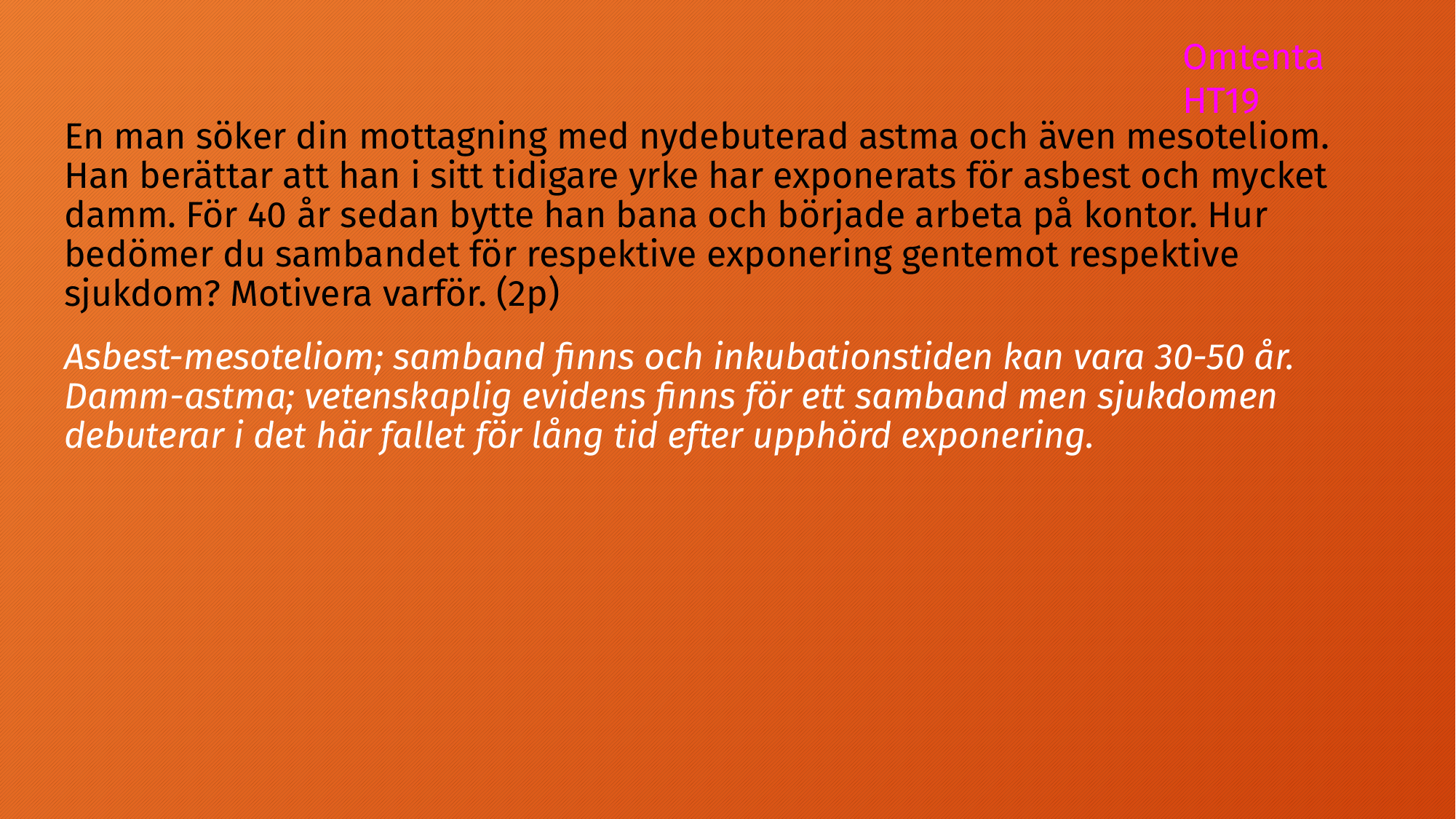

Omtenta HT19
En man söker din mottagning med nydebuterad astma och även mesoteliom. Han berättar att han i sitt tidigare yrke har exponerats för asbest och mycket damm. För 40 år sedan bytte han bana och började arbeta på kontor. Hur bedömer du sambandet för respektive exponering gentemot respektive sjukdom? Motivera varför. (2p)
Asbest-mesoteliom; samband finns och inkubationstiden kan vara 30-50 år. Damm-astma; vetenskaplig evidens finns för ett samband men sjukdomen debuterar i det här fallet för lång tid efter upphörd exponering.